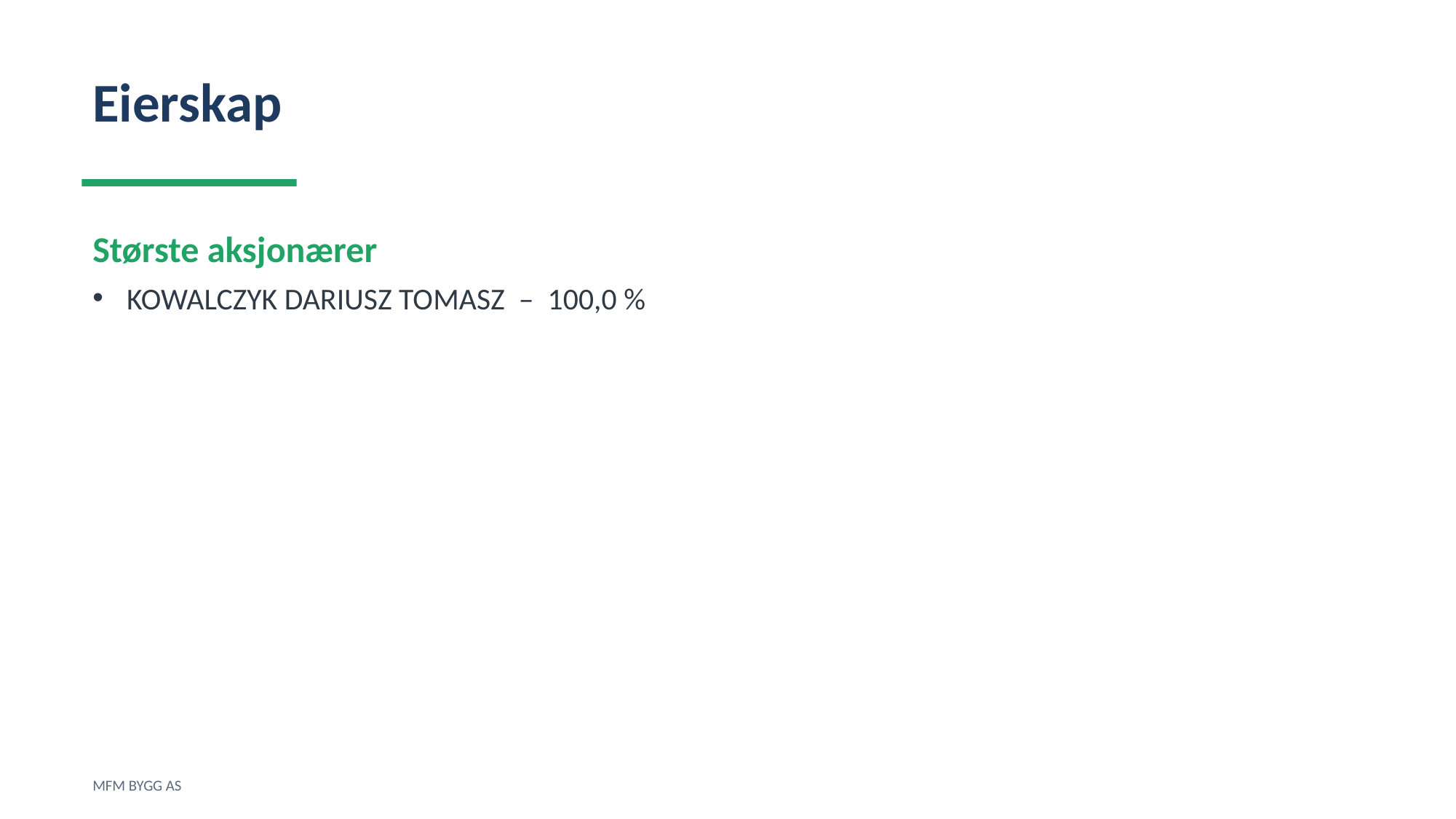

Eierskap

Største aksjonærer
KOWALCZYK DARIUSZ TOMASZ  –  100,0 %
MFM BYGG AS